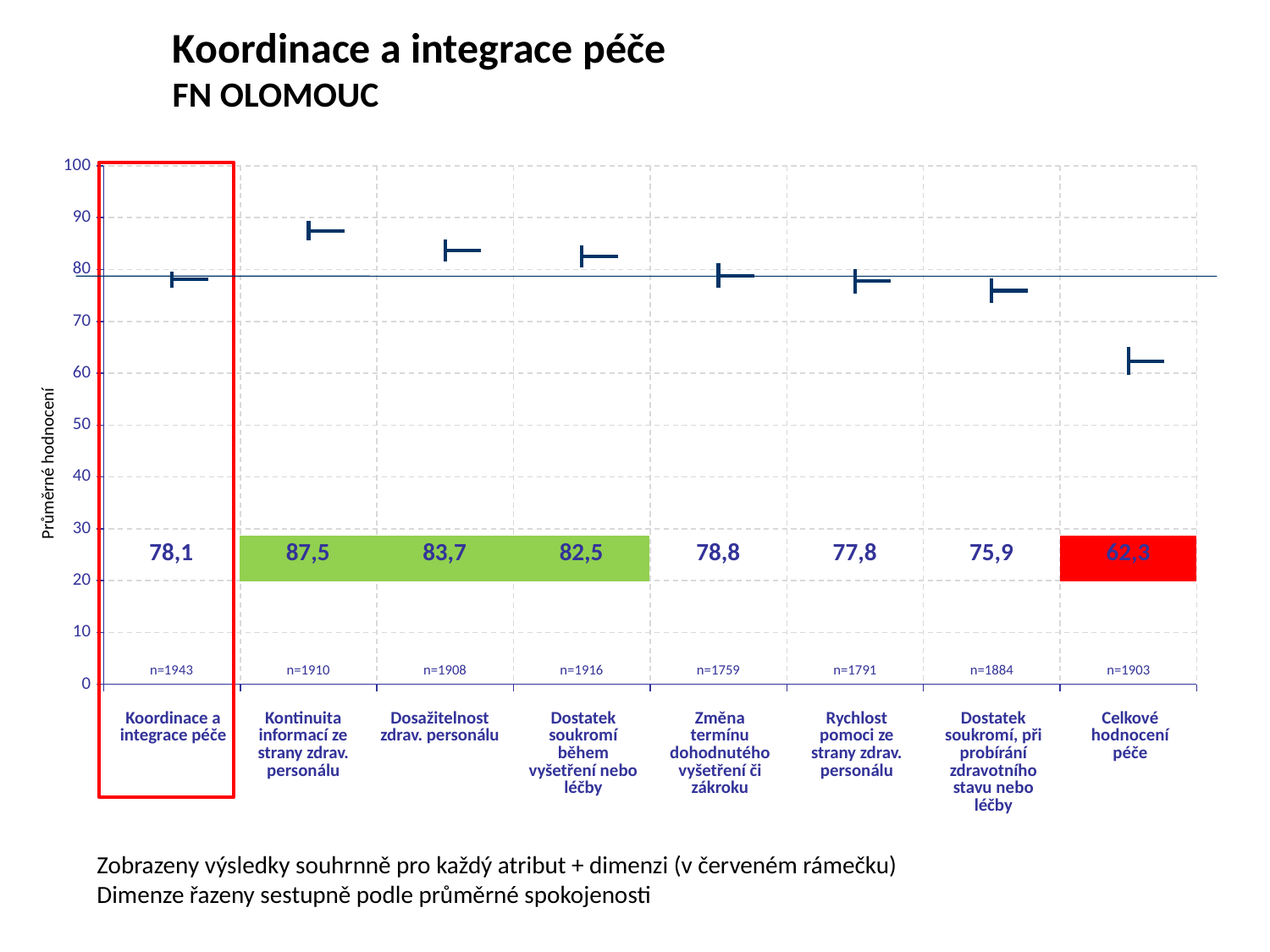

Koordinace a integrace péče
FN OLOMOUC

[unsupported chart]

Průměrné hodnocení
| 78,1 | 87,5 | 83,7 | 82,5 | 78,8 | 77,8 | 75,9 | 62,3 |
| --- | --- | --- | --- | --- | --- | --- | --- |
| n=1943 | n=1910 | n=1908 | n=1916 | n=1759 | n=1791 | n=1884 | n=1903 |
| --- | --- | --- | --- | --- | --- | --- | --- |
| Koordinace a integrace péče | Kontinuita informací ze strany zdrav. personálu | Dosažitelnost zdrav. personálu | Dostatek soukromí během vyšetření nebo léčby | Změna termínu dohodnutého vyšetření či zákroku | Rychlost pomoci ze strany zdrav. personálu | Dostatek soukromí, při probírání zdravotního stavu nebo léčby | Celkové hodnocení péče |
| --- | --- | --- | --- | --- | --- | --- | --- |
Zobrazeny výsledky souhrnně pro každý atribut + dimenzi (v červeném rámečku)
Dimenze řazeny sestupně podle průměrné spokojenosti